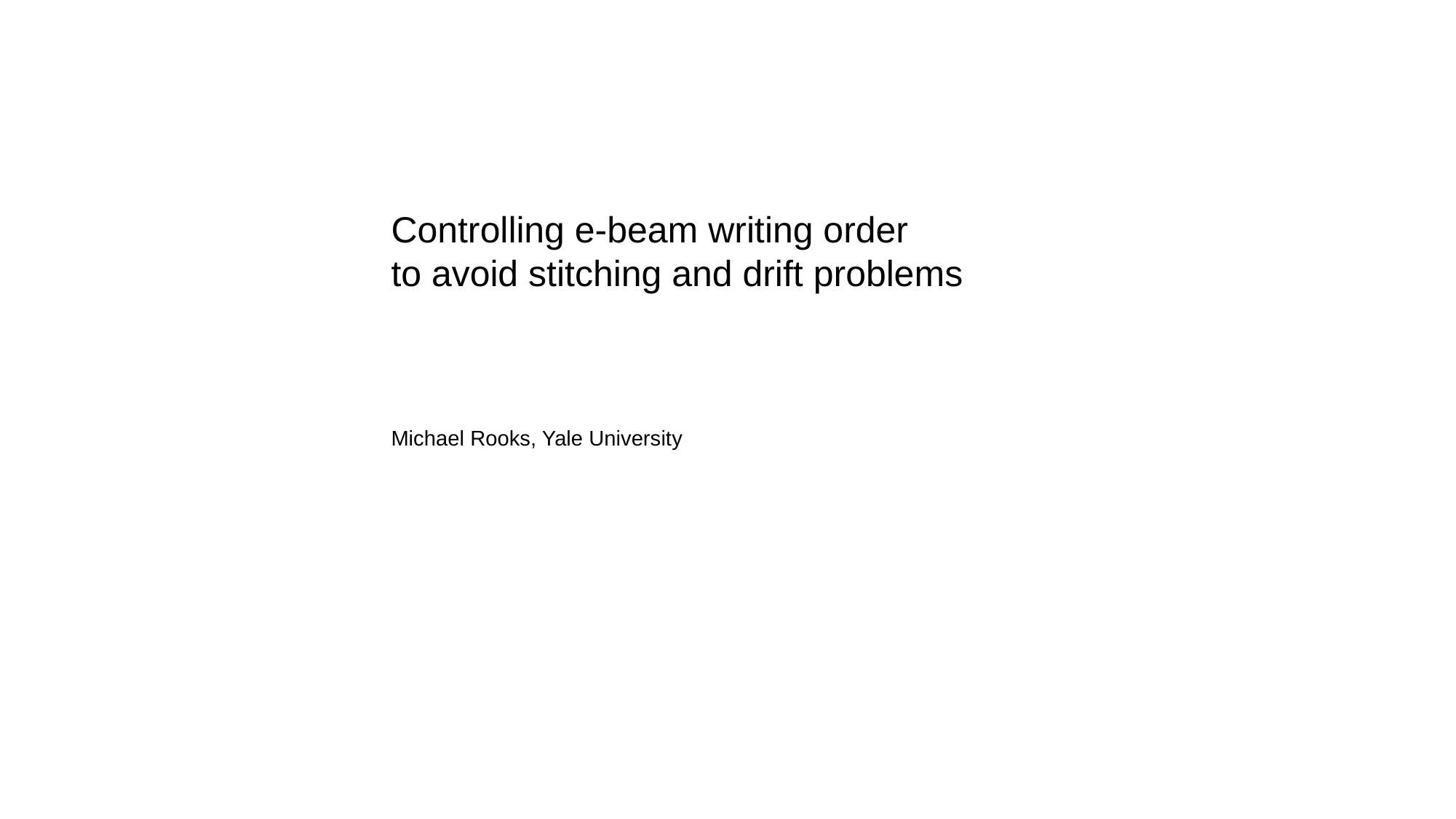

Controlling e-beam writing order
to avoid stitching and drift problems

Michael Rooks, Yale University